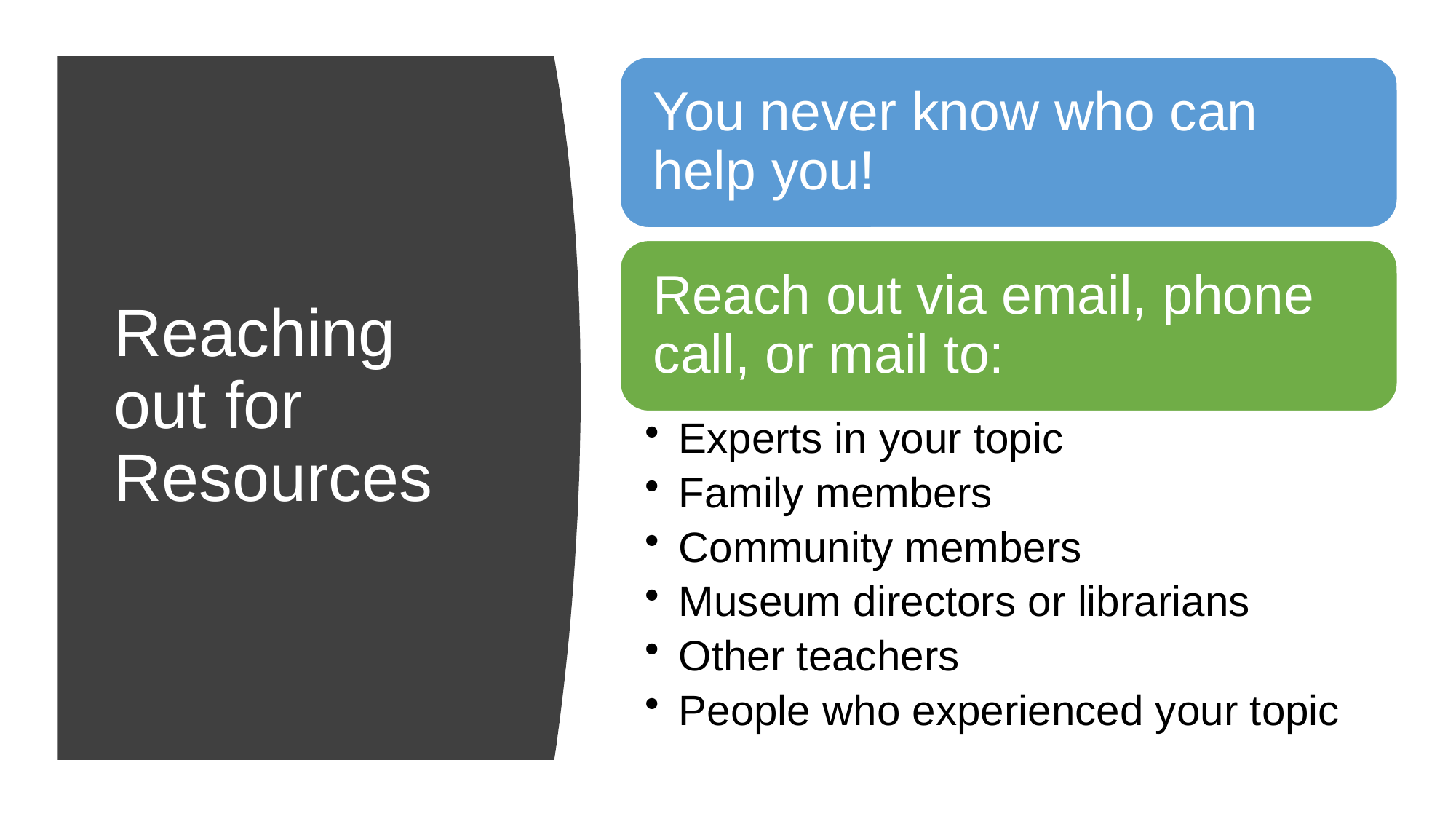

You never know who can help you!
Reach out via email, phone call, or mail to:
Experts in your topic
Family members
Community members
Museum directors or librarians
Other teachers
People who experienced your topic

# Reaching out for Resources